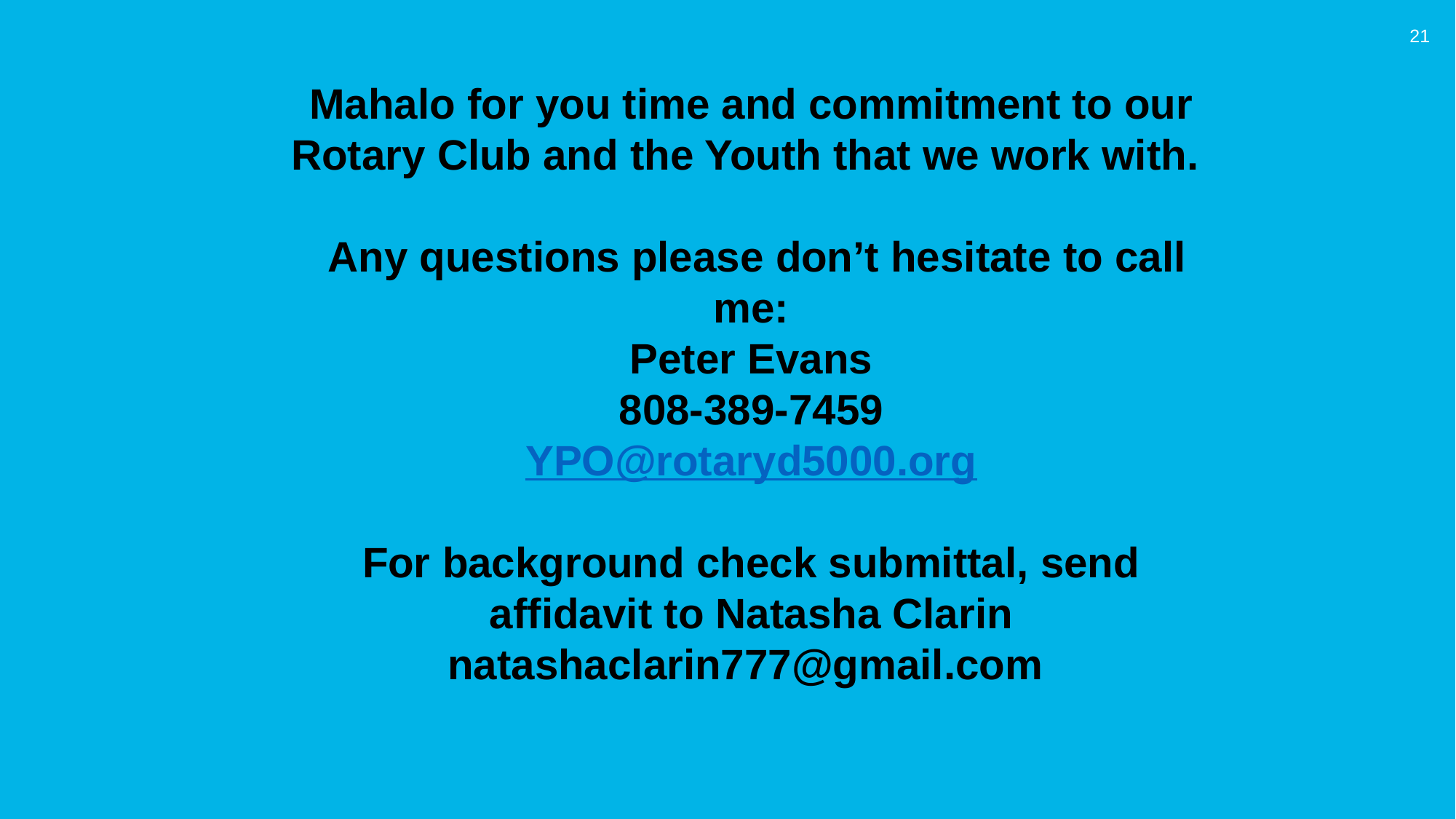

21
Mahalo for you time and commitment to our Rotary Club and the Youth that we work with.

 Any questions please don’t hesitate to call me:
Peter Evans
808-389-7459
YPO@rotaryd5000.org

For background check submittal, send affidavit to Natasha Clarin
natashaclarin777@gmail.com